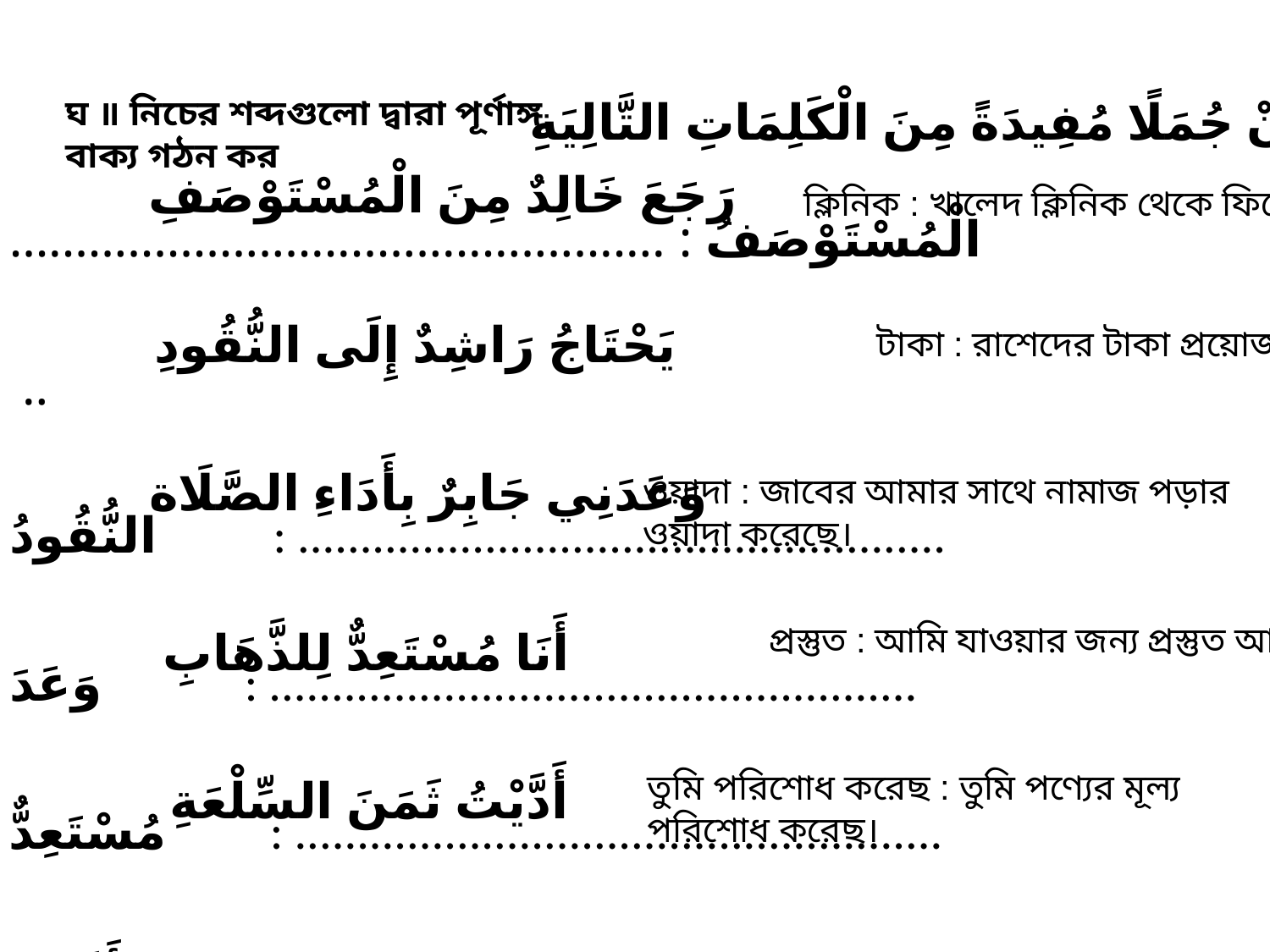

ঘ ॥ নিচের শব্দগুলো দ্বারা পূর্ণাঙ্গ বাক্য গঠন কর
د. كَوِّنْ جُمَلًا مُفِيدَةً مِنَ الْكَلِمَاتِ التَّالِيَةِ:
الْمُسْتَوْصَفُ : ....................................................  النُّقُودُ         : ....................................................
وَعَدَ           : ....................................................
مُسْتَعِدٌّ        : ....................................................
أَدَّيْتُ          : ....................................................
رَجَعَ خَالِدٌ مِنَ الْمُسْتَوْصَفِ
ক্লিনিক : খালেদ ক্লিনিক থেকে ফিরেছে
يَحْتَاجُ رَاشِدٌ إِلَى النُّقُودِ
টাকা : রাশেদের টাকা প্রয়োজন
وَعَدَنِي جَابِرٌ بِأَدَاءِ الصَّلَاة
ওয়াদা : জাবের আমার সাথে নামাজ পড়ার ওয়াদা করেছে।
প্রস্তুত : আমি যাওয়ার জন্য প্রস্তুত আছি।
أَنَا مُسْتَعِدٌّ لِلذَّهَابِ
তুমি পরিশোধ করেছ : তুমি পণ্যের মূল্য পরিশোধ করেছ।
أَدَّيْتُ ثَمَنَ السِّلْعَةِ